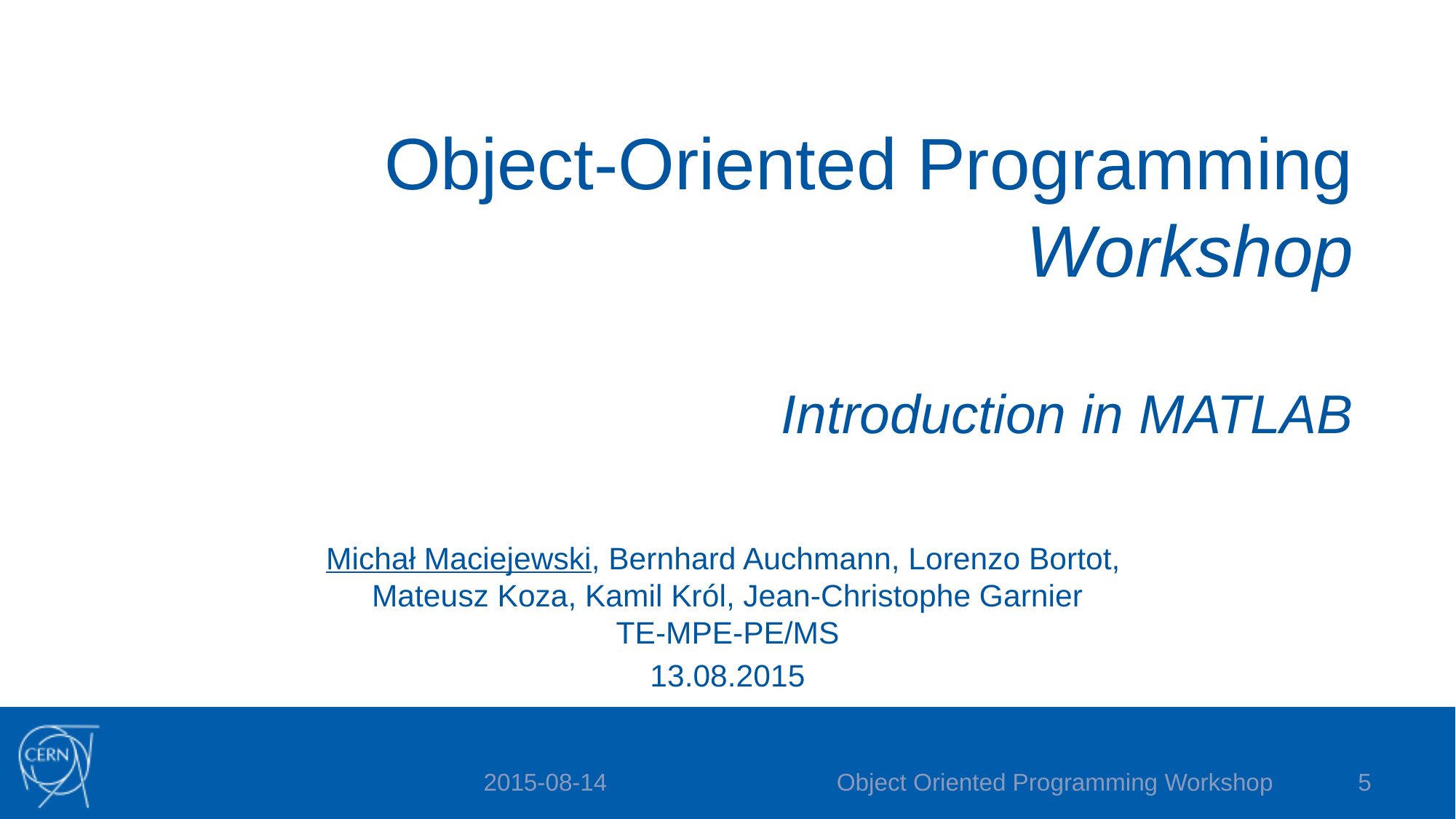

# Object-Oriented Programming Workshop Introduction in MATLAB
Michał Maciejewski, Bernhard Auchmann, Lorenzo Bortot,
Mateusz Koza, Kamil Król, Jean-Christophe Garnier
TE-MPE-PE/MS
13.08.2015
Object Oriented Programming Workshop
5
2015-08-14